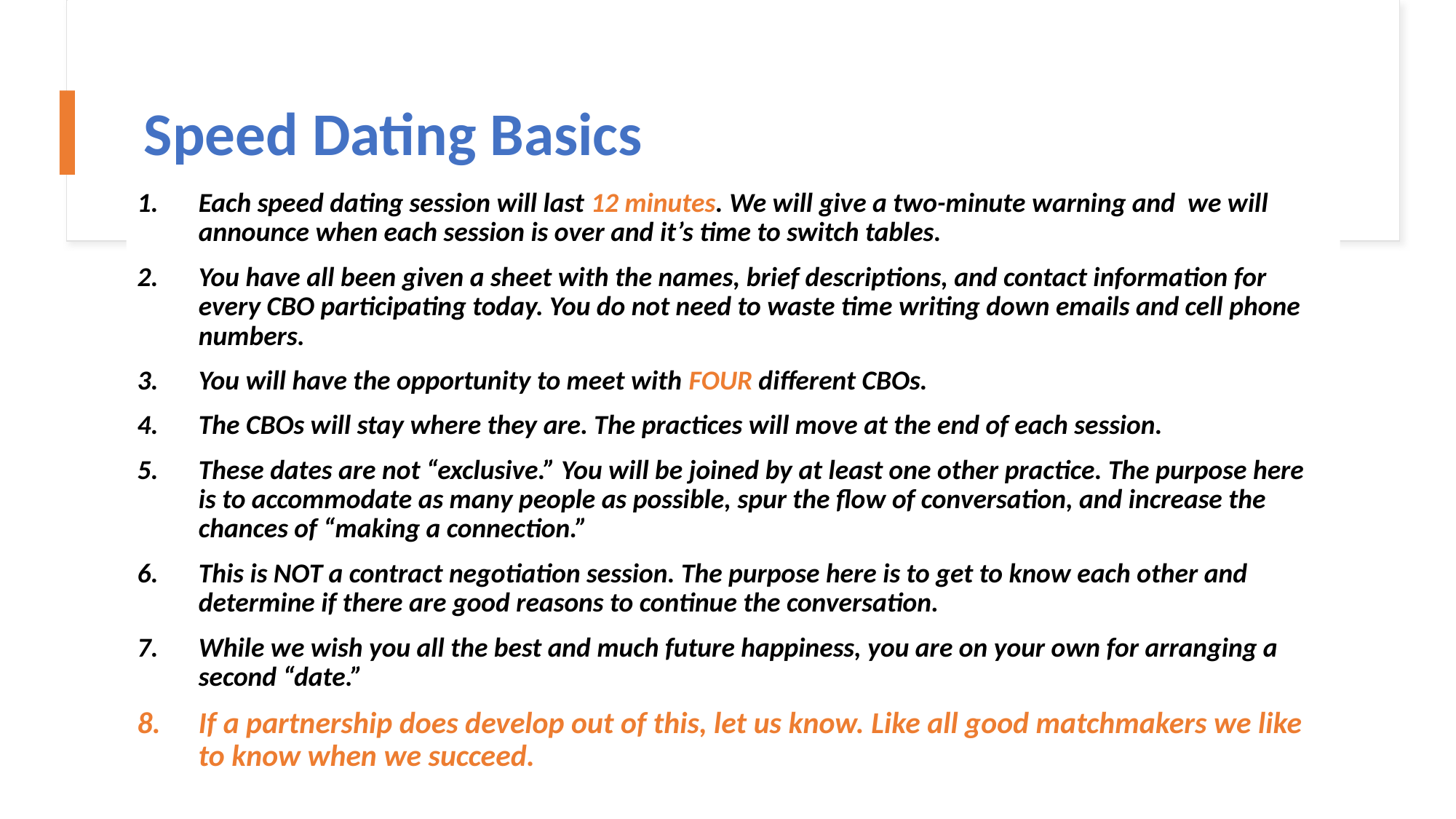

# Speed Dating Basics

Each speed dating session will last 12 minutes. We will give a two-minute warning and  we will announce when each session is over and it’s time to switch tables.
You have all been given a sheet with the names, brief descriptions, and contact information for every CBO participating today. You do not need to waste time writing down emails and cell phone numbers.
You will have the opportunity to meet with FOUR different CBOs.
The CBOs will stay where they are. The practices will move at the end of each session.
These dates are not “exclusive.” You will be joined by at least one other practice. The purpose here is to accommodate as many people as possible, spur the flow of conversation, and increase the chances of “making a connection.”
This is NOT a contract negotiation session. The purpose here is to get to know each other and determine if there are good reasons to continue the conversation.
While we wish you all the best and much future happiness, you are on your own for arranging a second “date.”
If a partnership does develop out of this, let us know. Like all good matchmakers we like to know when we succeed.